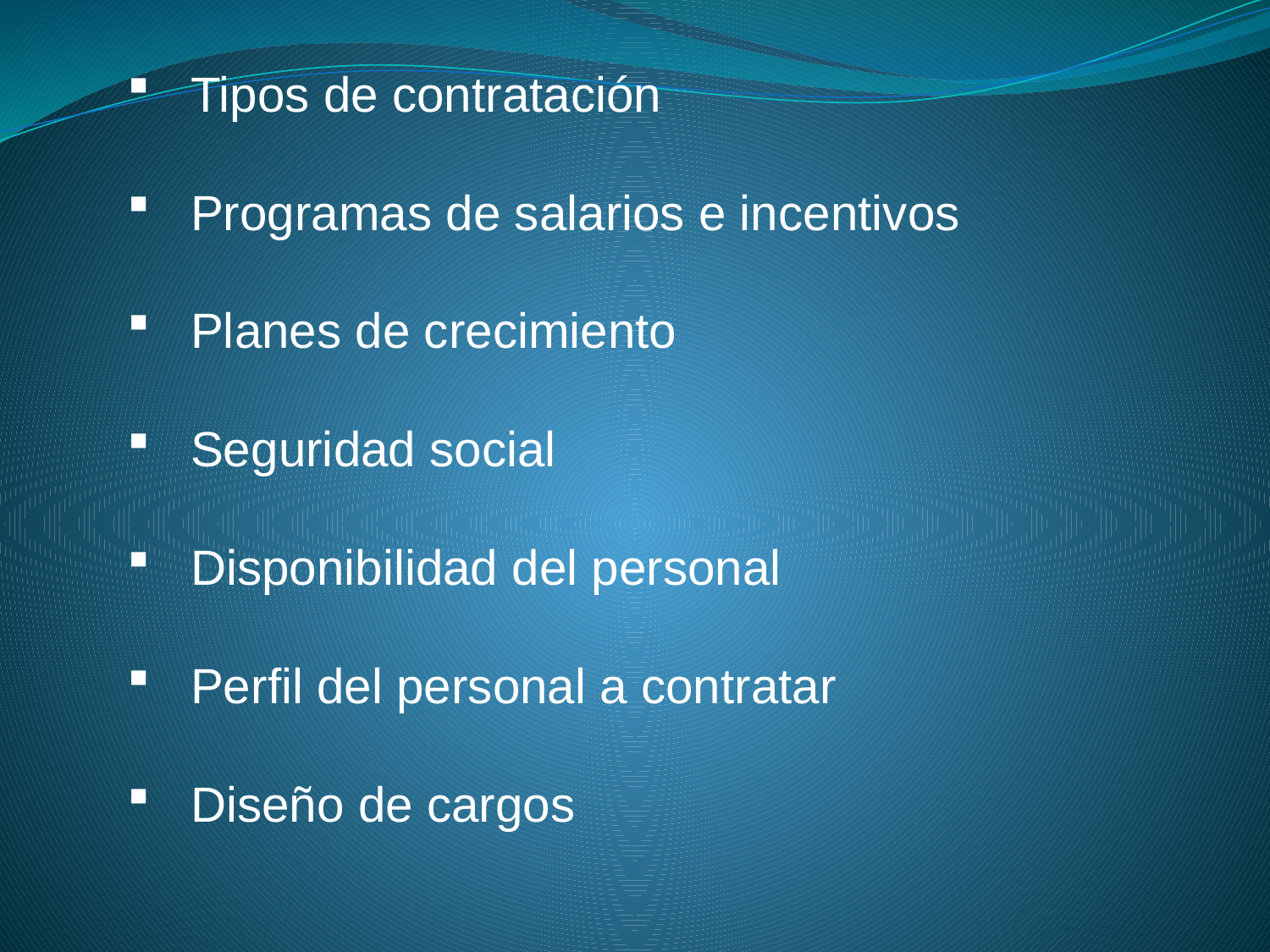

Tipos de contratación

Programas de salarios e incentivos

Planes de crecimiento

Seguridad social

Disponibilidad del personal

Perfil del personal a contratar

Diseño de cargos